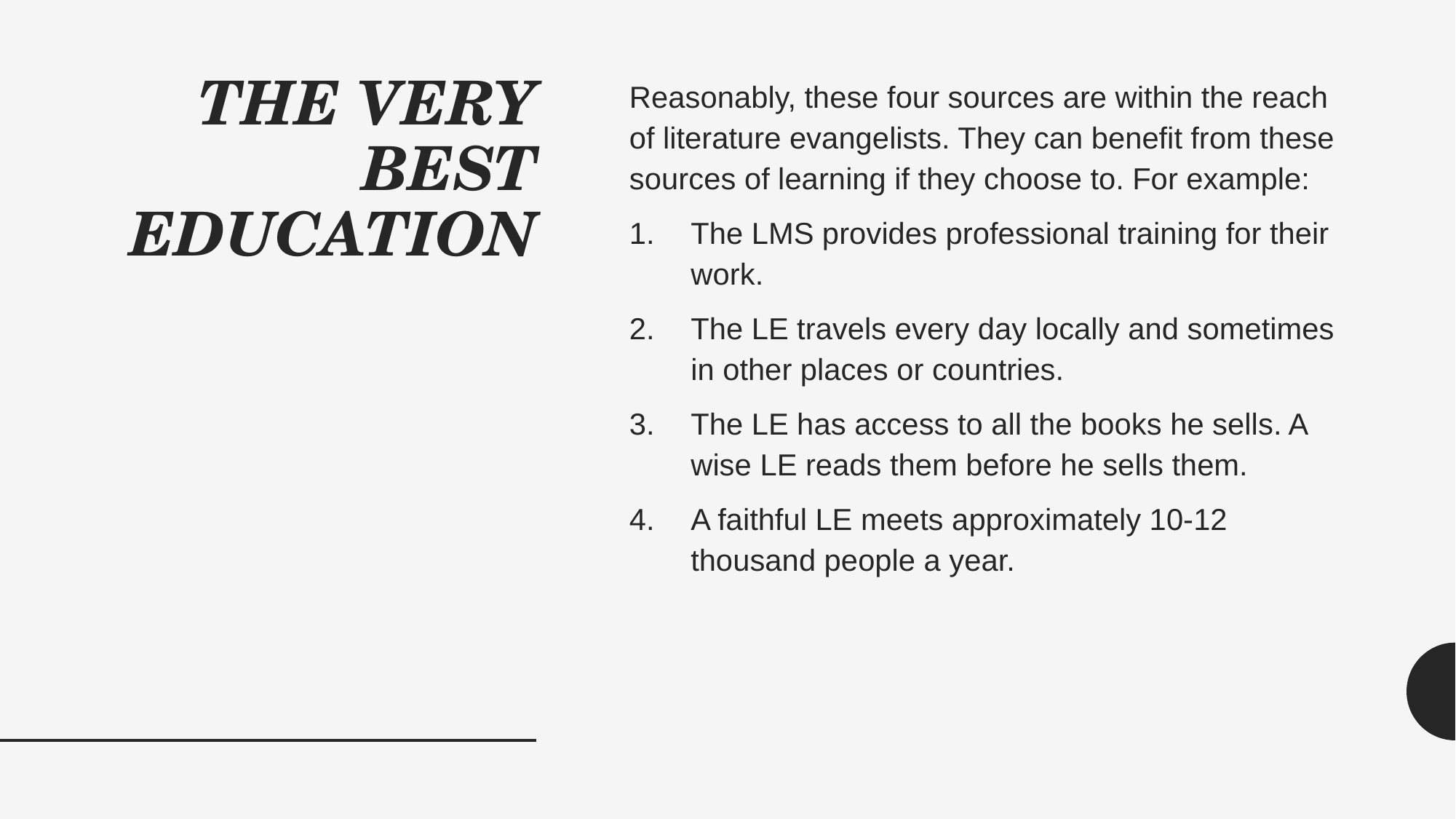

# THE VERY BEST EDUCATION
Reasonably, these four sources are within the reach of literature evangelists. They can benefit from these sources of learning if they choose to. For example:
The LMS provides professional training for their work.
The LE travels every day locally and sometimes in other places or countries.
The LE has access to all the books he sells. A wise LE reads them before he sells them.
A faithful LE meets approximately 10-12 thousand people a year.